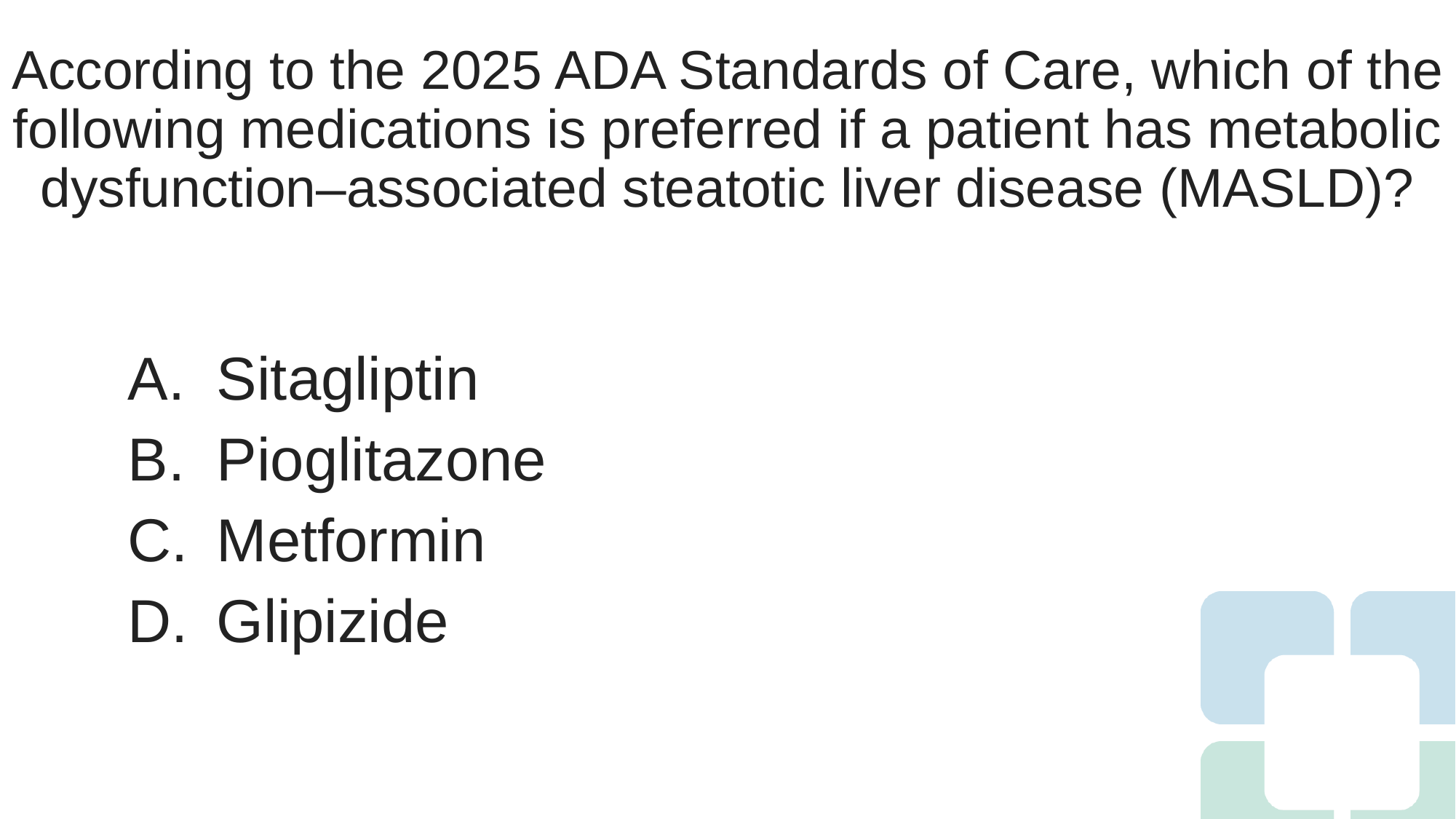

# According to the 2025 ADA Standards of Care, which of the following medications is preferred if a patient has metabolic dysfunction–associated steatotic liver disease (MASLD)?
Sitagliptin
Pioglitazone
Metformin
Glipizide